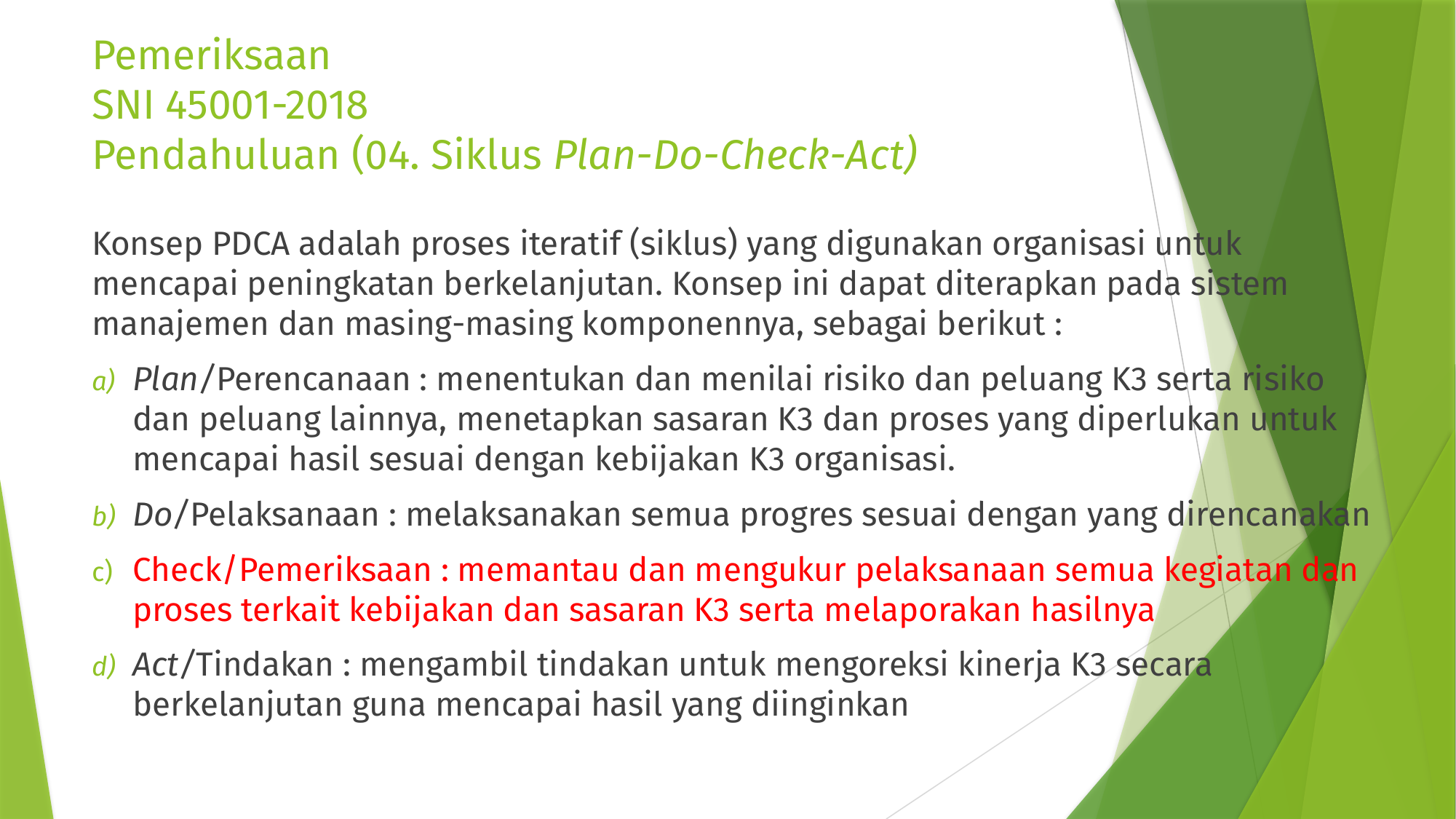

# Pemeriksaan SNI 45001-2018 Pendahuluan (04. Siklus Plan-Do-Check-Act)
Konsep PDCA adalah proses iteratif (siklus) yang digunakan organisasi untuk mencapai peningkatan berkelanjutan. Konsep ini dapat diterapkan pada sistem manajemen dan masing-masing komponennya, sebagai berikut :
Plan/Perencanaan : menentukan dan menilai risiko dan peluang K3 serta risiko dan peluang lainnya, menetapkan sasaran K3 dan proses yang diperlukan untuk mencapai hasil sesuai dengan kebijakan K3 organisasi.
Do/Pelaksanaan : melaksanakan semua progres sesuai dengan yang direncanakan
Check/Pemeriksaan : memantau dan mengukur pelaksanaan semua kegiatan dan proses terkait kebijakan dan sasaran K3 serta melaporakan hasilnya
Act/Tindakan : mengambil tindakan untuk mengoreksi kinerja K3 secara berkelanjutan guna mencapai hasil yang diinginkan